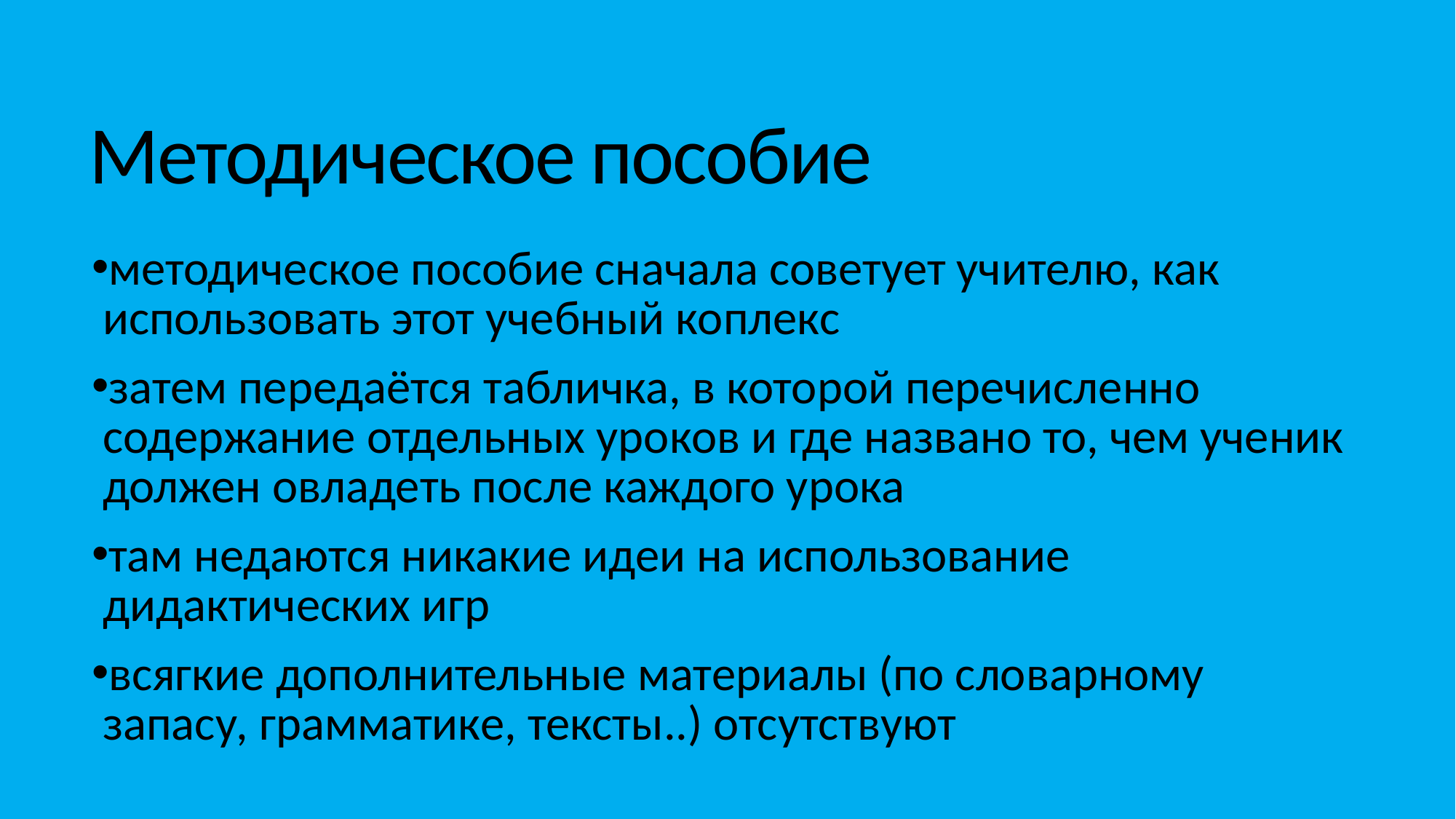

# Методическое пособие
методическое пособие сначала советует учителю, как использовать этот учебный коплекс
затем передаётся табличка, в которой перечисленно содержание отдельных уроков и где названо то, чем ученик должен овладеть после каждого урока
там недаются никакие идеи на использование дидактических игр
всягкие дополнительные материалы (по словарному запасу, грамматике, тексты..) отсутствуют